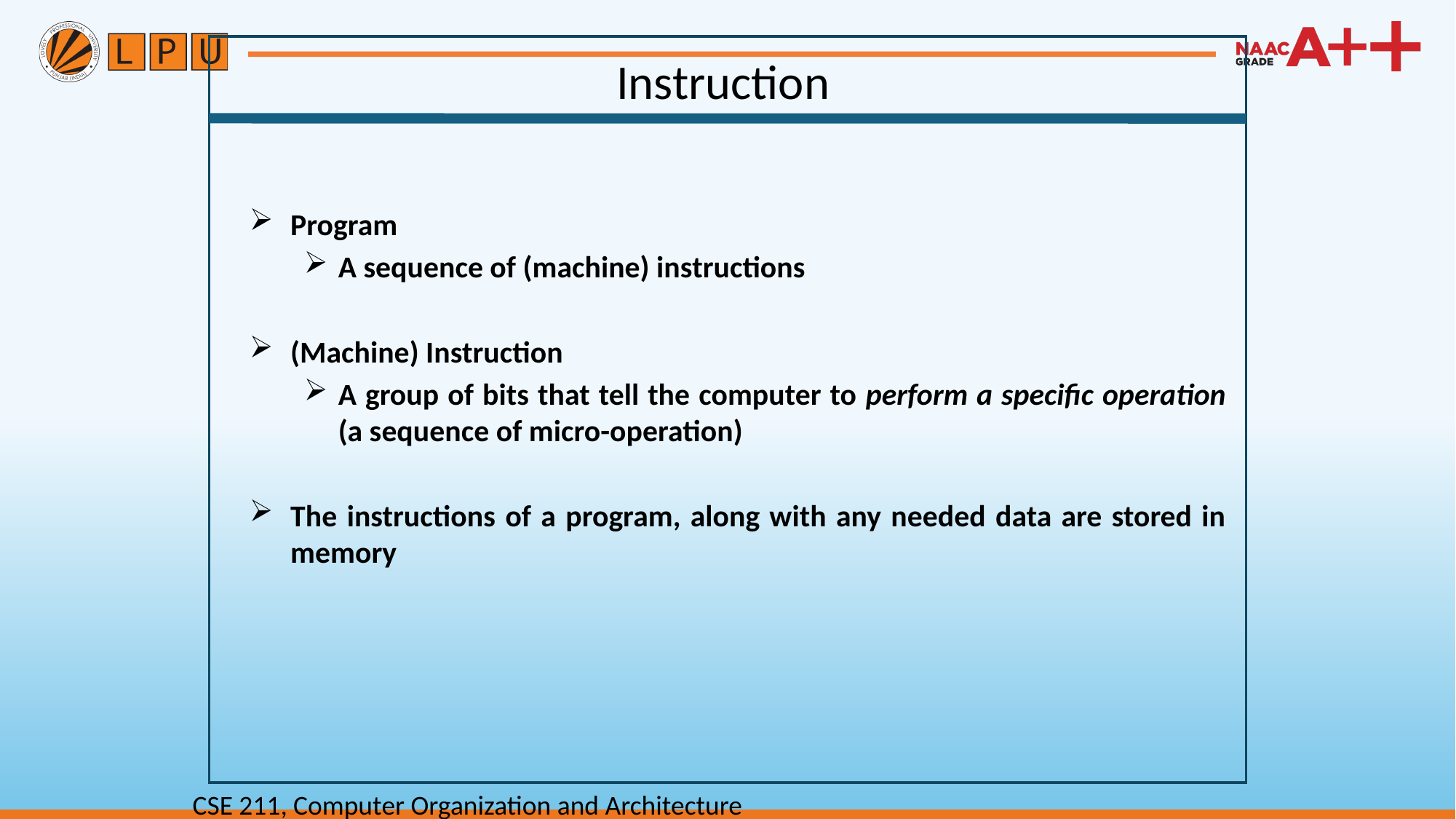

Instruction

Program
A sequence of (machine) instructions

(Machine) Instruction
A group of bits that tell the computer to perform a specific operation (a sequence of micro-operation)

The instructions of a program, along with any needed data are stored in memory

CSE 211, Computer Organization and Architecture